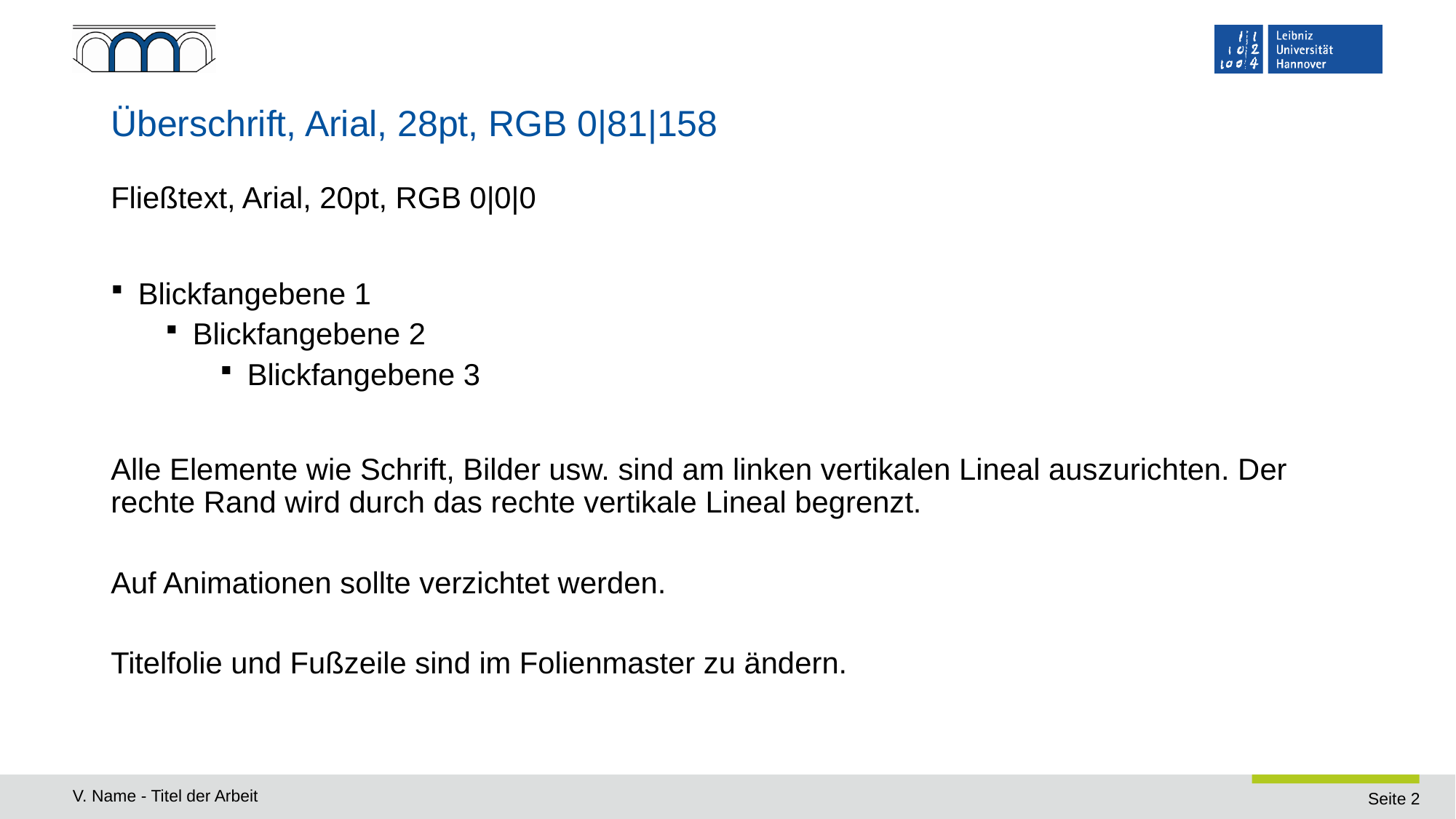

# Überschrift, Arial, 28pt, RGB 0|81|158
Fließtext, Arial, 20pt, RGB 0|0|0

Blickfangebene 1
Blickfangebene 2
Blickfangebene 3

Alle Elemente wie Schrift, Bilder usw. sind am linken vertikalen Lineal auszurichten. Der rechte Rand wird durch das rechte vertikale Lineal begrenzt.

Auf Animationen sollte verzichtet werden.

Titelfolie und Fußzeile sind im Folienmaster zu ändern.